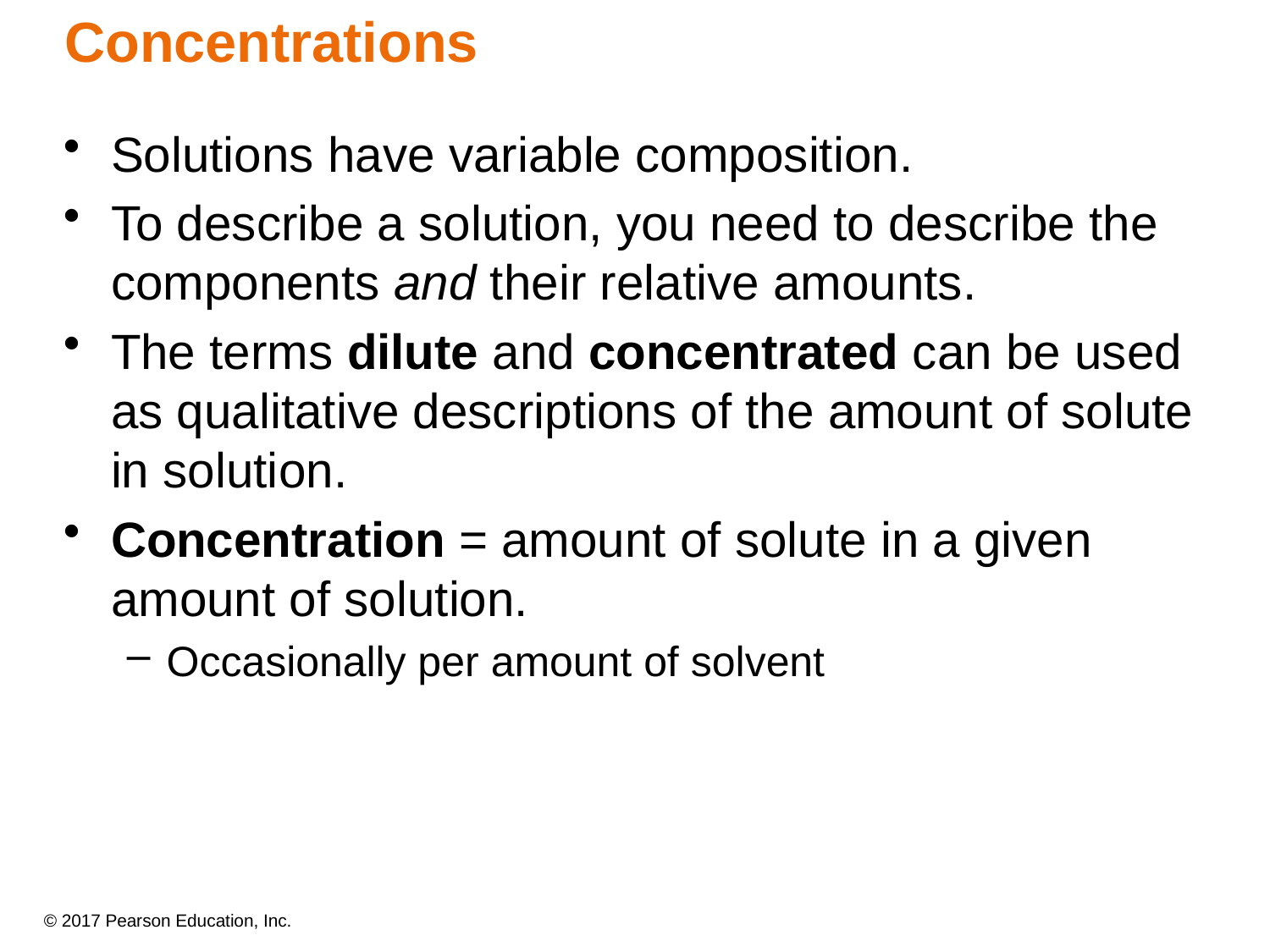

Concentrations
Solutions have variable composition.
To describe a solution, you need to describe the components and their relative amounts.
The terms dilute and concentrated can be used as qualitative descriptions of the amount of solute in solution.
Concentration = amount of solute in a given amount of solution.
Occasionally per amount of solvent